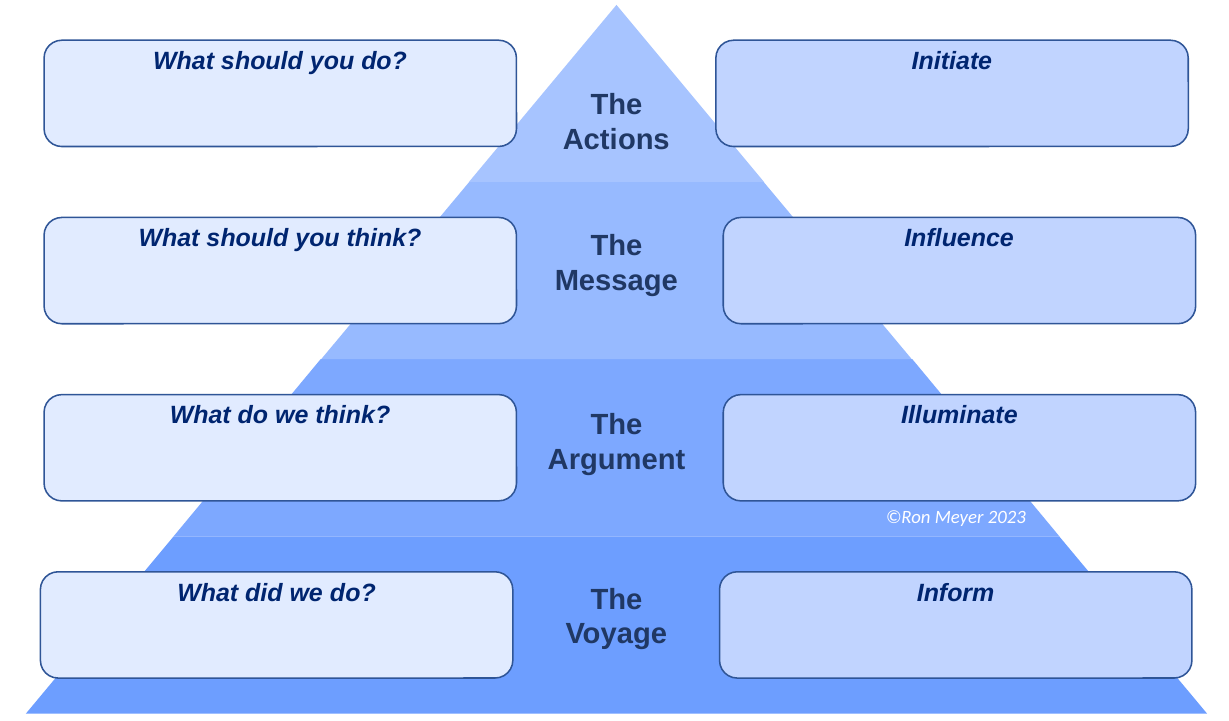

©Ron Meyer 2022
The
Actions

What should you do?

Initiate

The
Message

Influence

What should you think?

The
Argument

Illuminate

What do we think?

©Ron Meyer 2023
The
Voyage

Inform

What did we do?